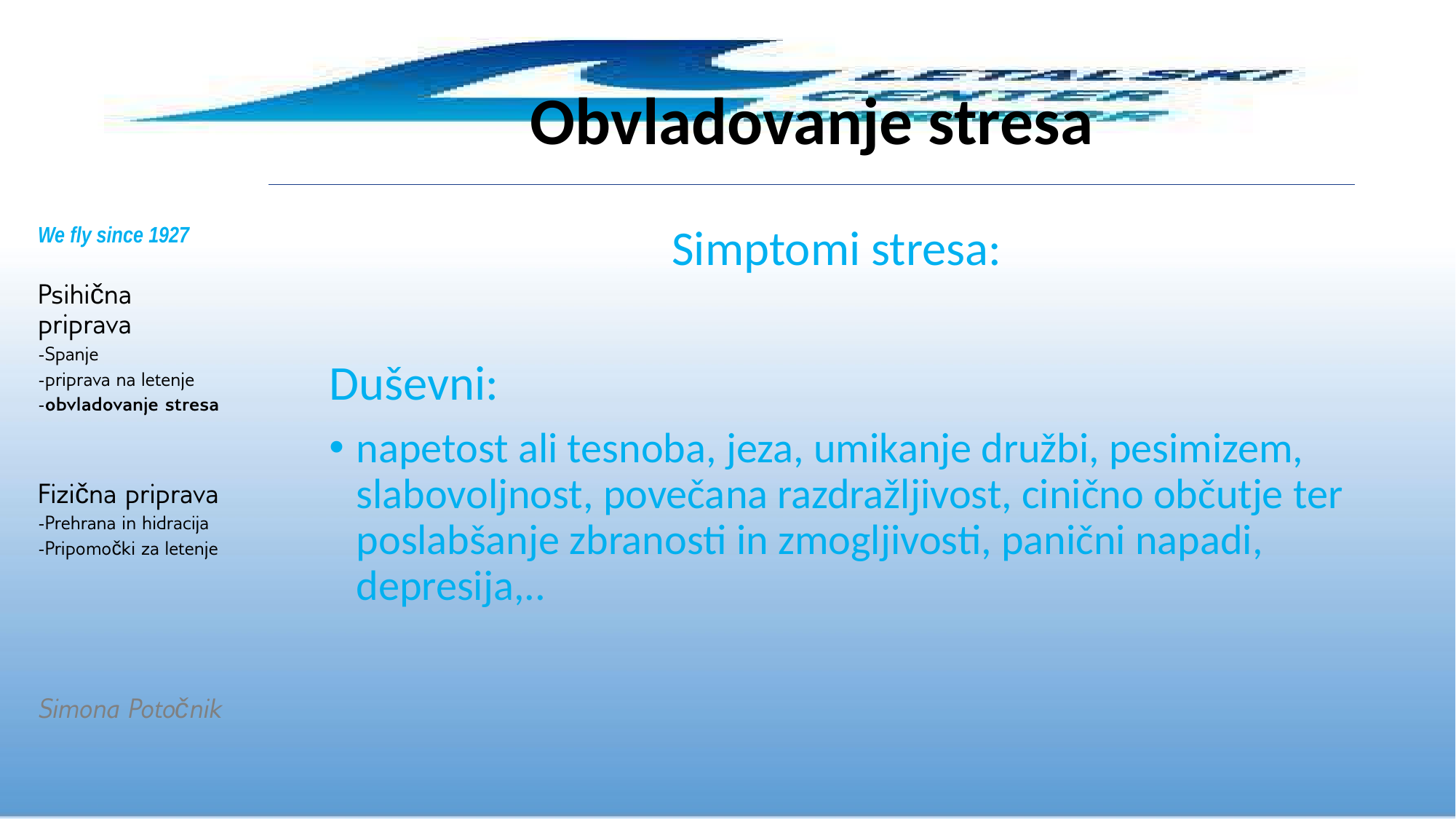

# Obvladovanje stresa
We fly since 1927

Psihična priprava
-Spanje
-priprava na letenje
-obvladovanje stresa

Fizična priprava
-Prehrana in hidracija
-Pripomočki za letenje

Simona Potočnik

Simptomi stresa:

Duševni:
napetost ali tesnoba, jeza, umikanje družbi, pesimizem, slabovoljnost, povečana razdražljivost, cinično občutje ter poslabšanje zbranosti in zmogljivosti, panični napadi, depresija,..